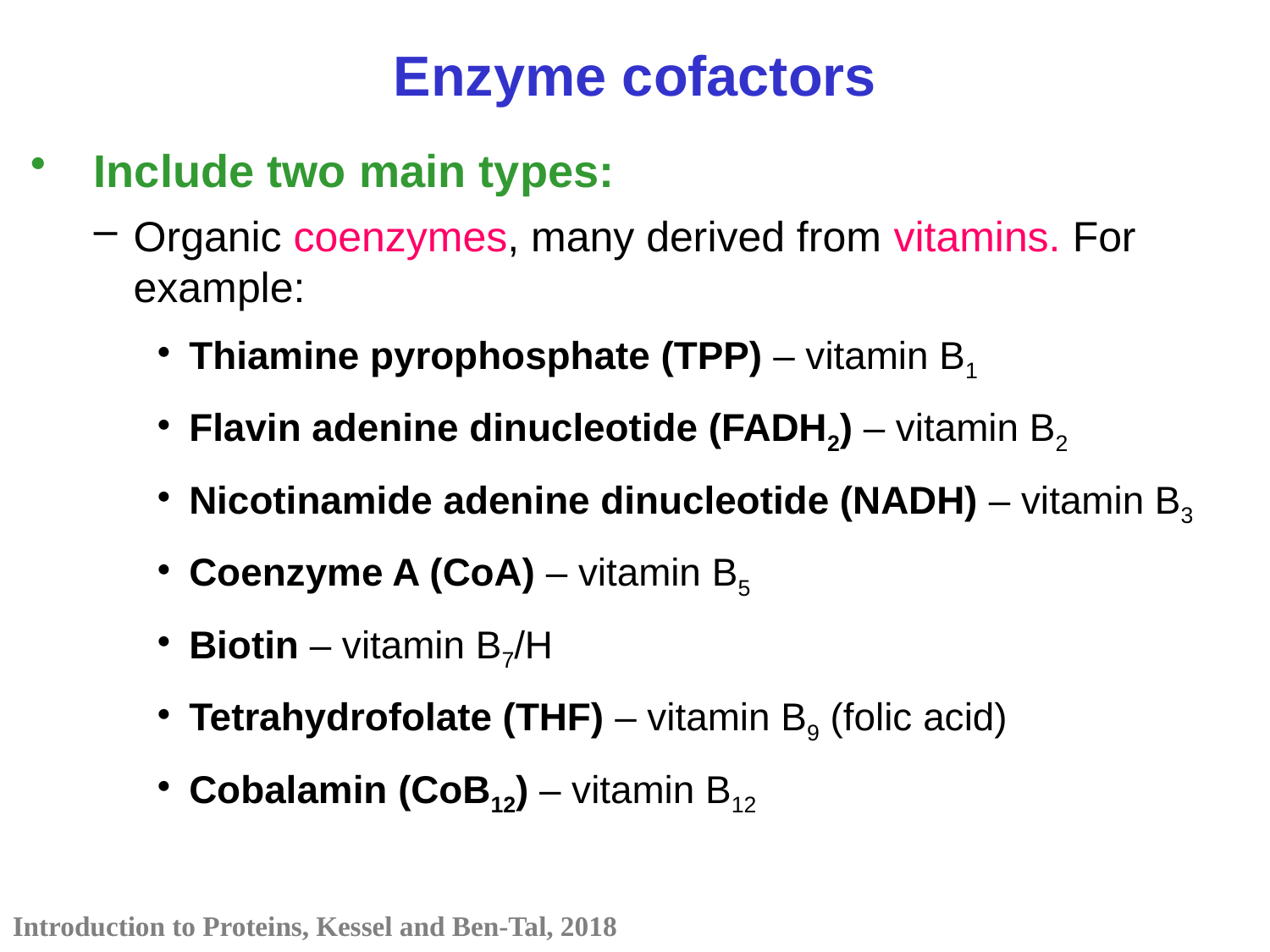

Enzyme cofactors
Include two main types:
Organic coenzymes, many derived from vitamins. For example:
Thiamine pyrophosphate (TPP) – vitamin B1
Flavin adenine dinucleotide (FADH2) – vitamin B2
Nicotinamide adenine dinucleotide (NADH) – vitamin B3
Coenzyme A (CoA) – vitamin B5
Biotin – vitamin B7/H
Tetrahydrofolate (THF) – vitamin B9 (folic acid)
Cobalamin (CoB12) – vitamin B12